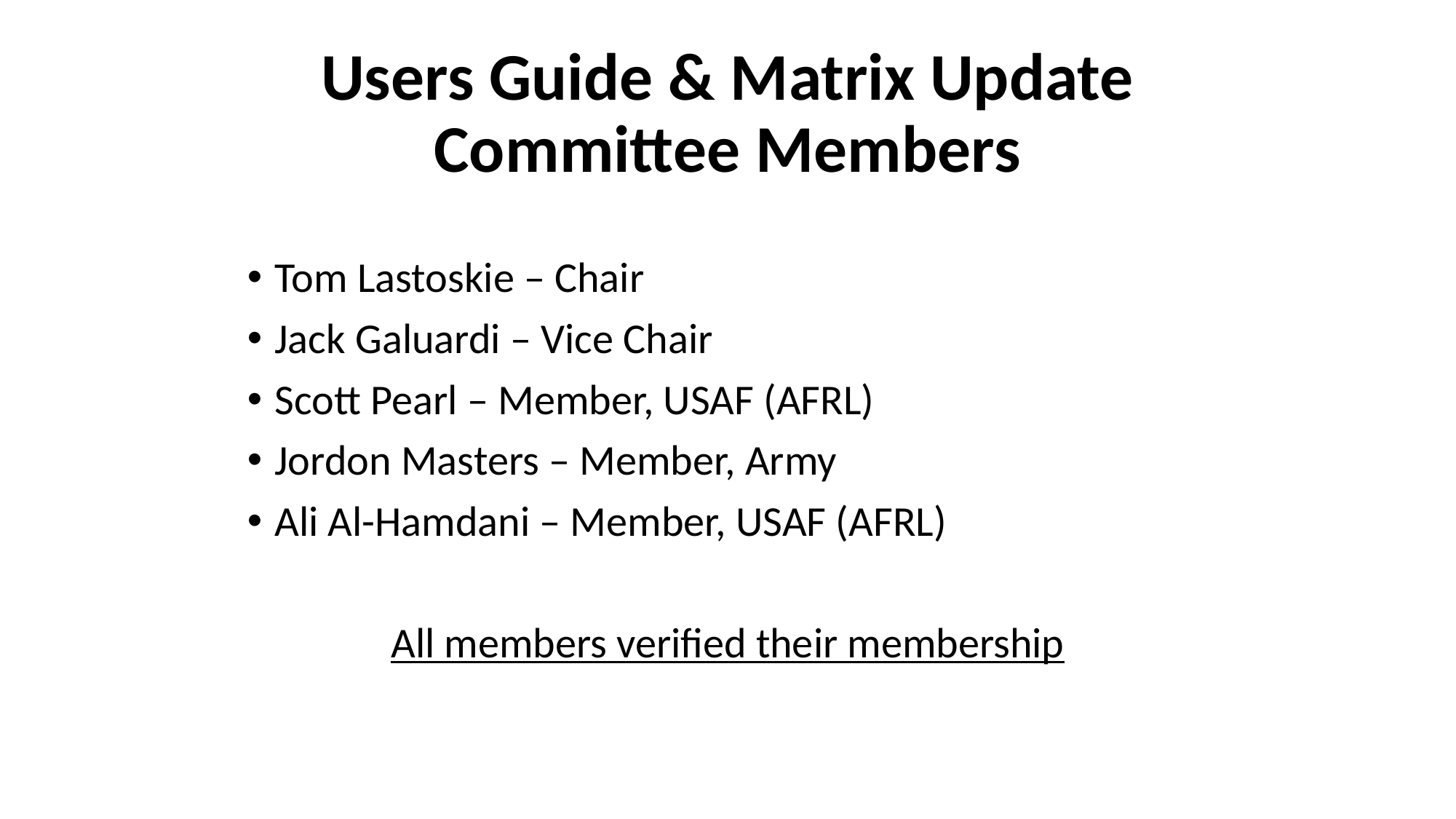

# Users Guide & Matrix Update Committee Members
Tom Lastoskie – Chair
Jack Galuardi – Vice Chair
Scott Pearl – Member, USAF (AFRL)
Jordon Masters – Member, Army
Ali Al-Hamdani – Member, USAF (AFRL)

All members verified their membership